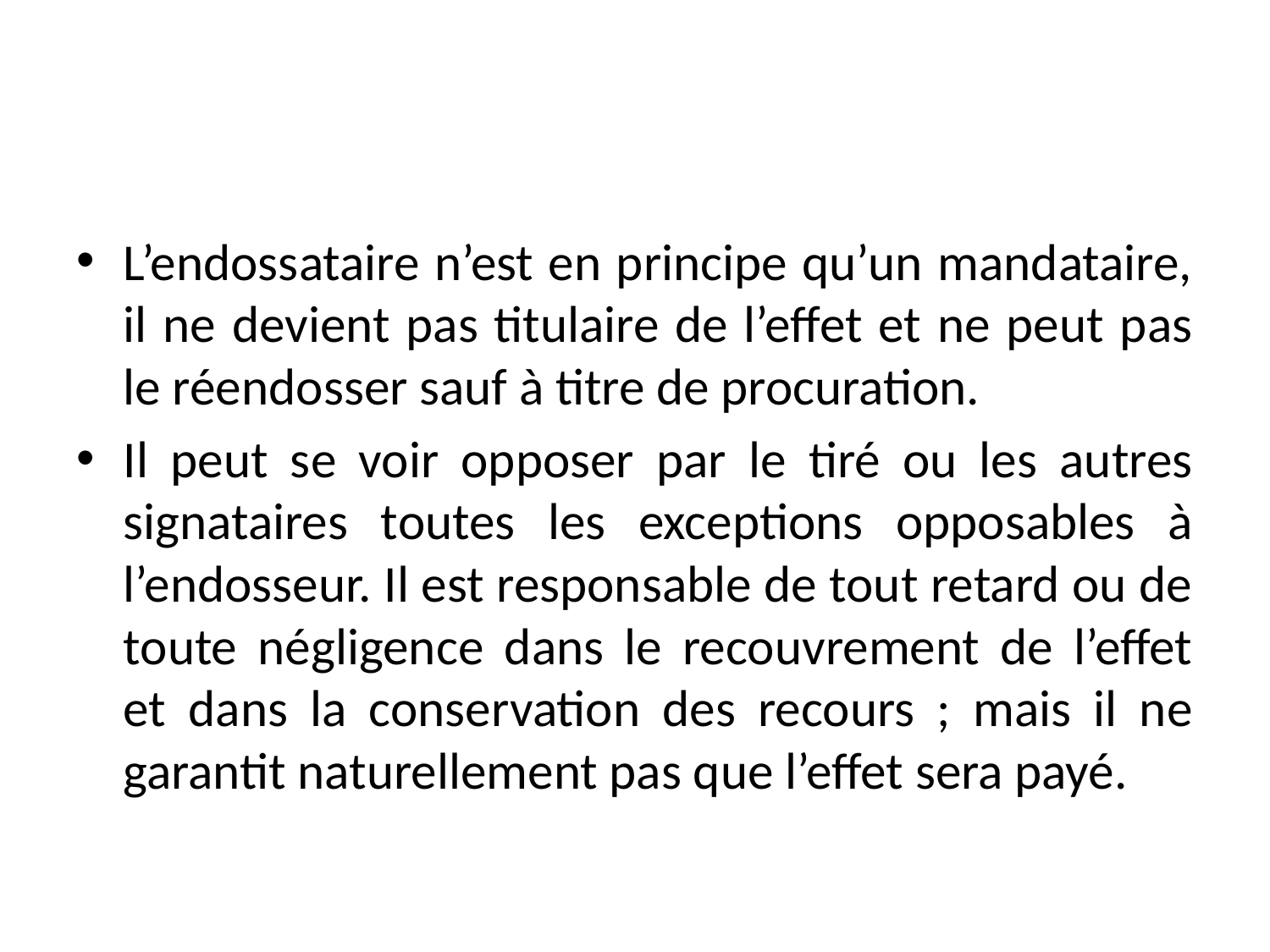

#
L’endossataire n’est en principe qu’un mandataire, il ne devient pas titulaire de l’effet et ne peut pas le réendosser sauf à titre de procuration.
Il peut se voir opposer par le tiré ou les autres signataires toutes les exceptions opposables à l’endosseur. Il est responsable de tout retard ou de toute négligence dans le recouvrement de l’effet et dans la conservation des recours ; mais il ne garantit naturellement pas que l’effet sera payé.